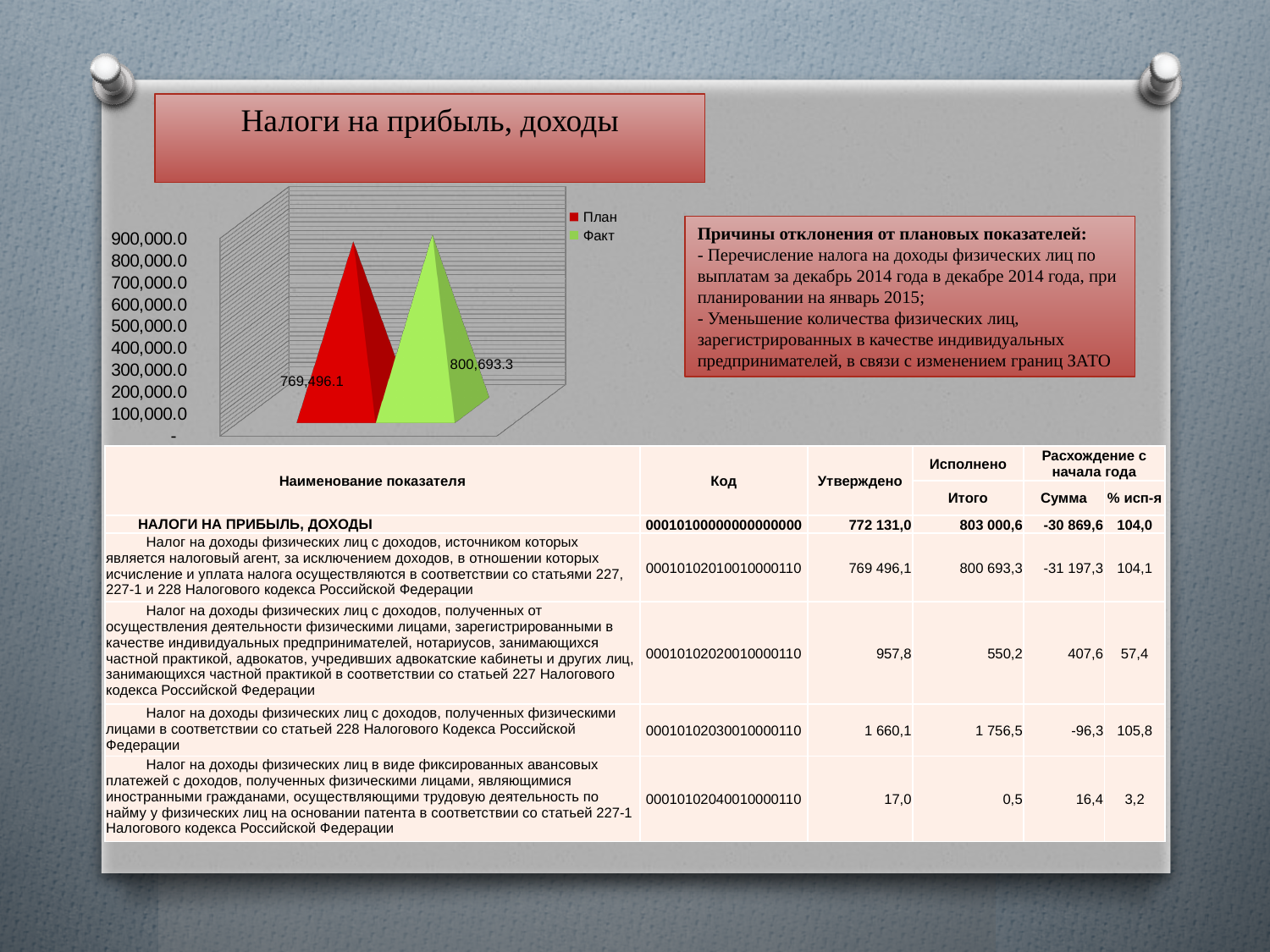

Налоги на прибыль, доходы

[unsupported chart]

Причины отклонения от плановых показателей:
- Перечисление налога на доходы физических лиц по выплатам за декабрь 2014 года в декабре 2014 года, при планировании на январь 2015;
- Уменьшение количества физических лиц, зарегистрированных в качестве индивидуальных предпринимателей, в связи с изменением границ ЗАТО
| Наименование показателя | Код | Утверждено | Исполнено | Расхождение с начала года |  |
| --- | --- | --- | --- | --- | --- |
|  |  |  | Итого | Сумма | % исп-я |
| НАЛОГИ НА ПРИБЫЛЬ, ДОХОДЫ | 00010100000000000000 | 772 131,0 | 803 000,6 | -30 869,6 | 104,0 |
| Налог на доходы физических лиц с доходов, источником которых является налоговый агент, за исключением доходов, в отношении которых исчисление и уплата налога осуществляются в соответствии со статьями 227, 227-1 и 228 Налогового кодекса Российской Федерации | 00010102010010000110 | 769 496,1 | 800 693,3 | -31 197,3 | 104,1 |
| Налог на доходы физических лиц с доходов, полученных от осуществления деятельности физическими лицами, зарегистрированными в качестве индивидуальных предпринимателей, нотариусов, занимающихся частной практикой, адвокатов, учредивших адвокатские кабинеты и других лиц, занимающихся частной практикой в соответствии со статьей 227 Налогового кодекса Российской Федерации | 00010102020010000110 | 957,8 | 550,2 | 407,6 | 57,4 |
| Налог на доходы физических лиц с доходов, полученных физическими лицами в соответствии со статьей 228 Налогового Кодекса Российской Федерации | 00010102030010000110 | 1 660,1 | 1 756,5 | -96,3 | 105,8 |
| Налог на доходы физических лиц в виде фиксированных авансовых платежей с доходов, полученных физическими лицами, являющимися иностранными гражданами, осуществляющими трудовую деятельность по найму у физических лиц на основании патента в соответствии со статьей 227-1 Налогового кодекса Российской Федерации | 00010102040010000110 | 17,0 | 0,5 | 16,4 | 3,2 |